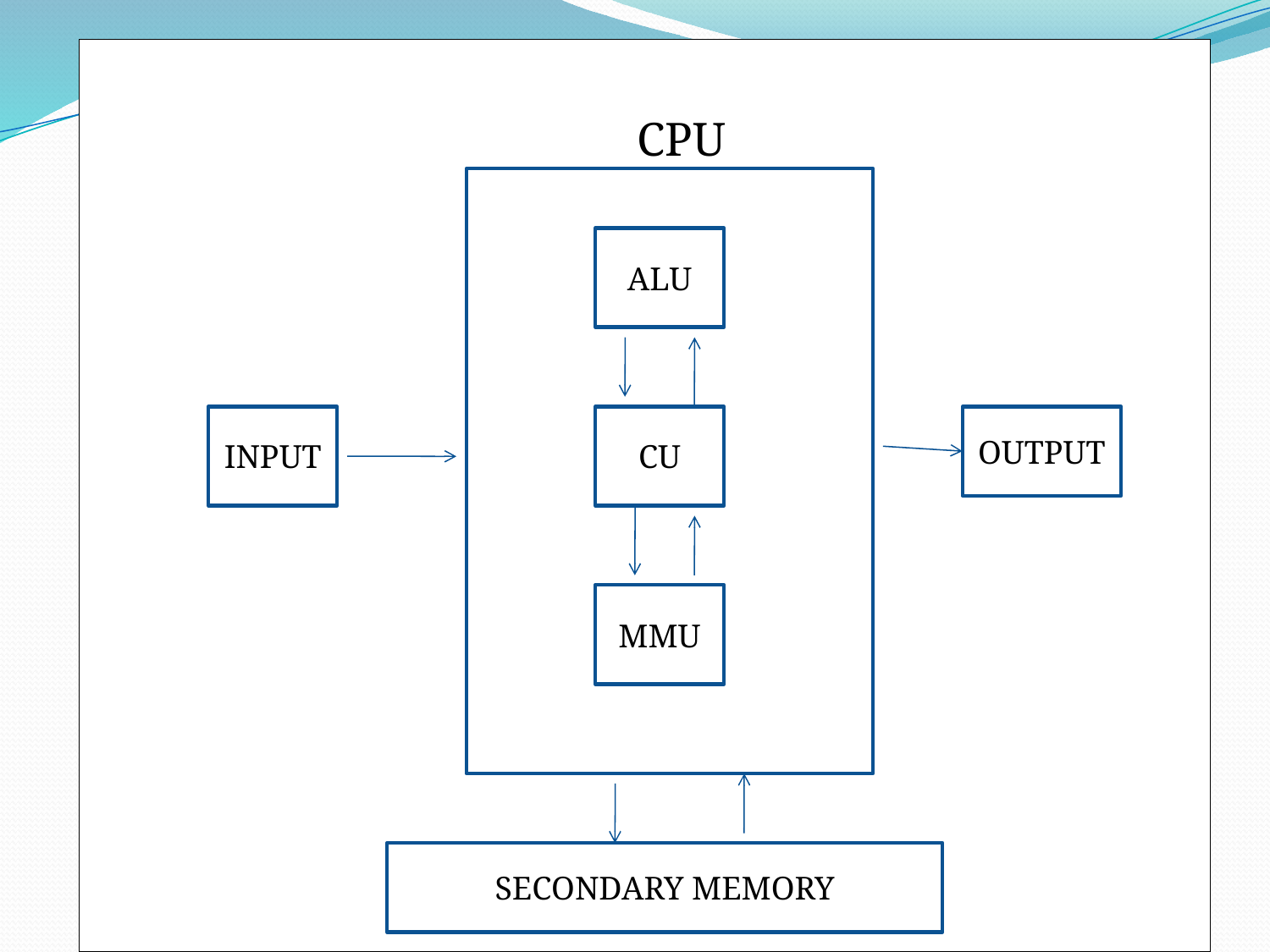

#

                                              CPU

ALU
INPUT
CU
OUTPUT
MMU
SECONDARY MEMORY